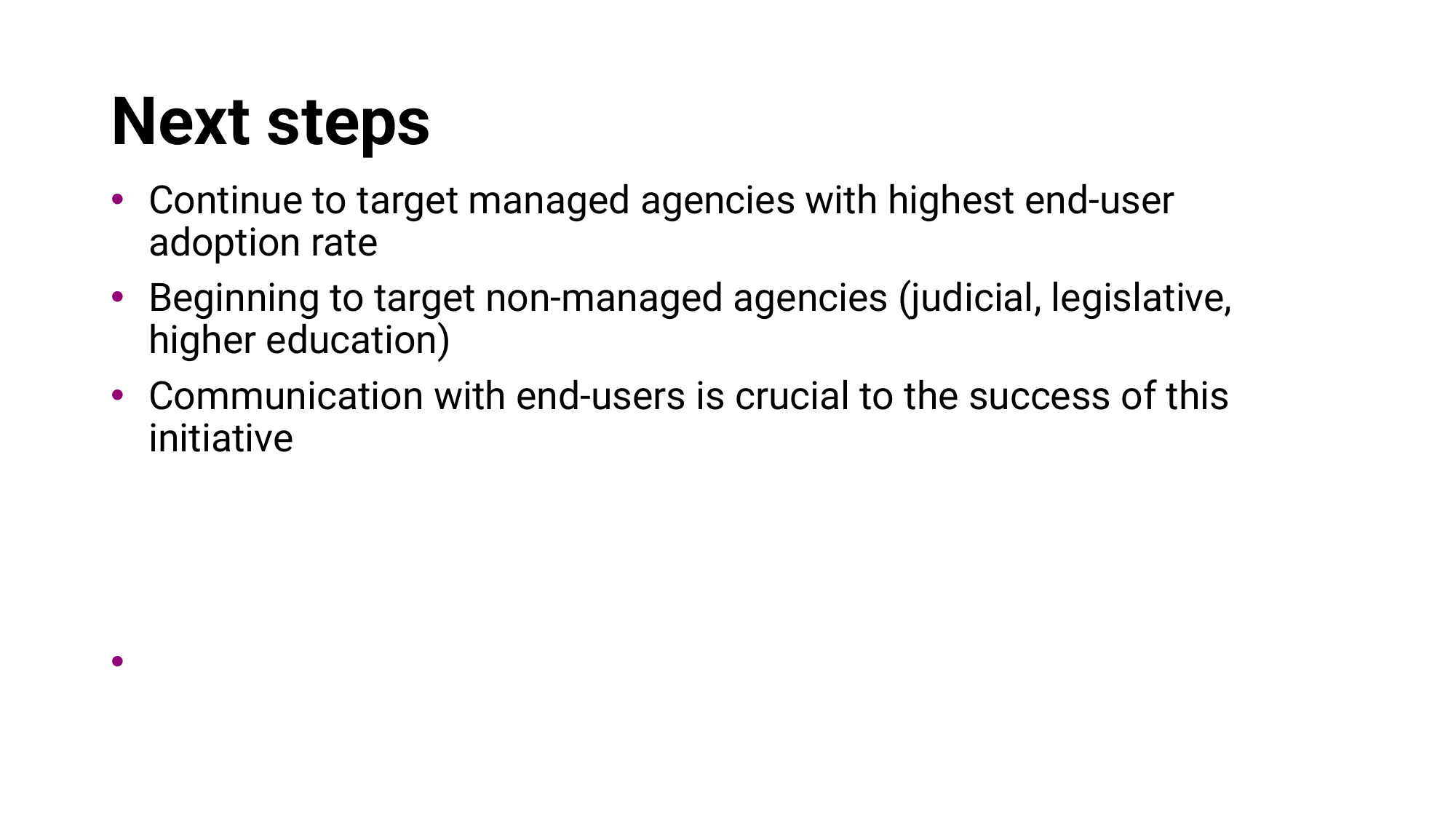

# Next steps
Continue to target managed agencies with highest end-user adoption rate
Beginning to target non-managed agencies (judicial, legislative, higher education)
Communication with end-users is crucial to the success of this initiative